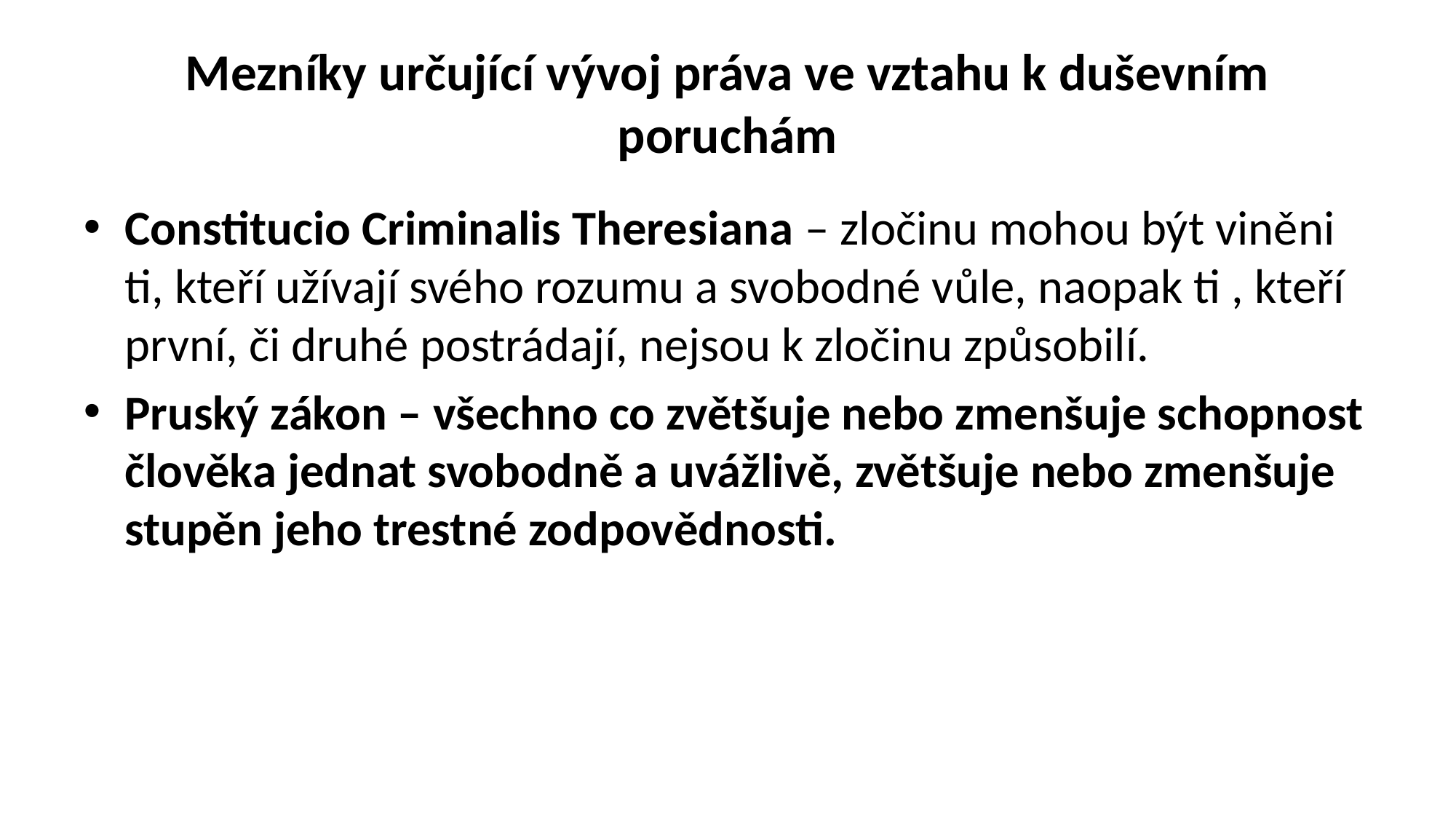

# Mezníky určující vývoj práva ve vztahu k duševním poruchám
Constitucio Criminalis Theresiana – zločinu mohou být viněni ti, kteří užívají svého rozumu a svobodné vůle, naopak ti , kteří první, či druhé postrádají, nejsou k zločinu způsobilí.
Pruský zákon – všechno co zvětšuje nebo zmenšuje schopnost člověka jednat svobodně a uvážlivě, zvětšuje nebo zmenšuje stupěn jeho trestné zodpovědnosti.